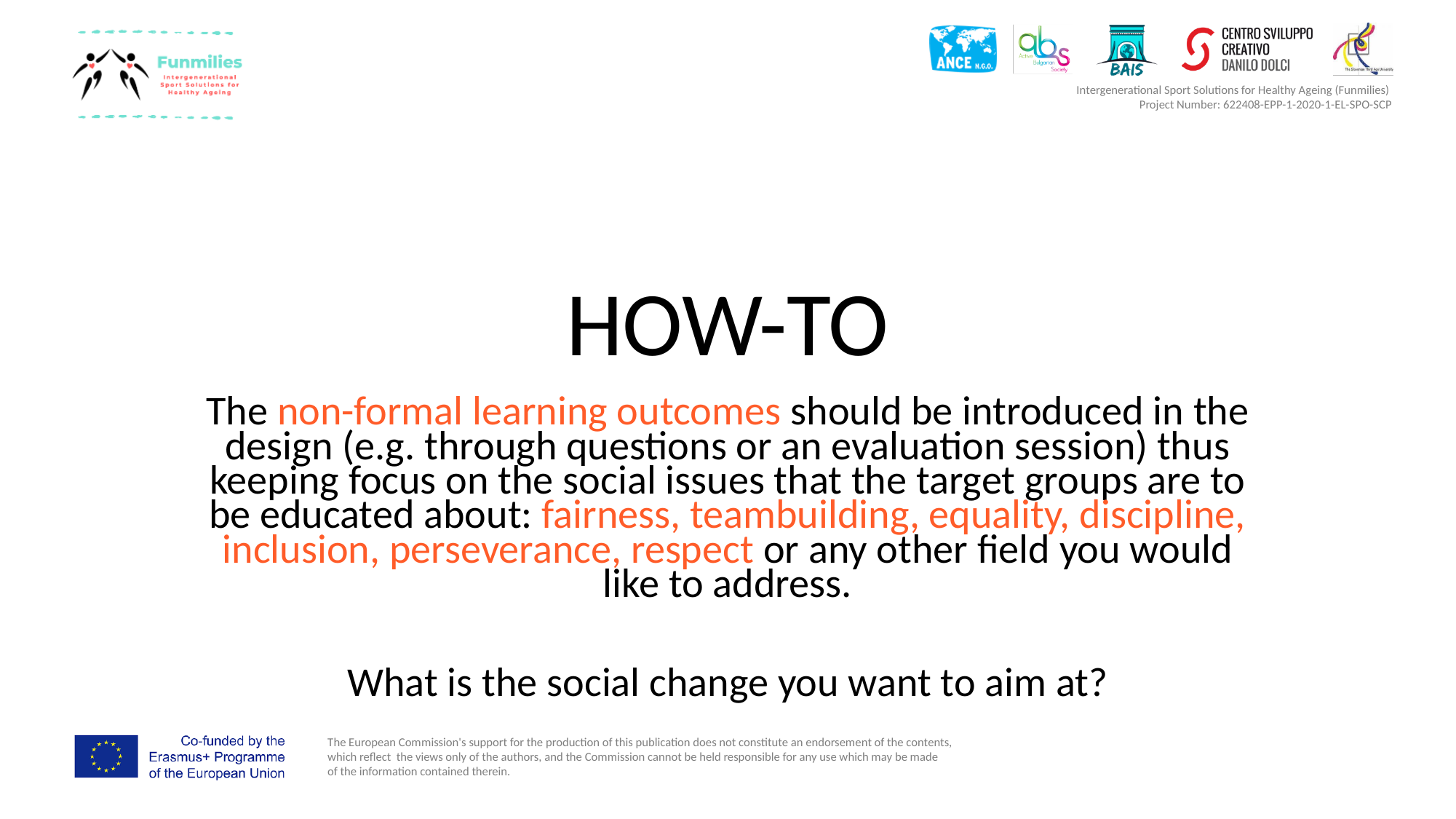

# HOW-TO

The non-formal learning outcomes should be introduced in the design (e.g. through questions or an evaluation session) thus keeping focus on the social issues that the target groups are to be educated about: fairness, teambuilding, equality, discipline, inclusion, perseverance, respect or any other field you would like to address.

What is the social change you want to aim at?